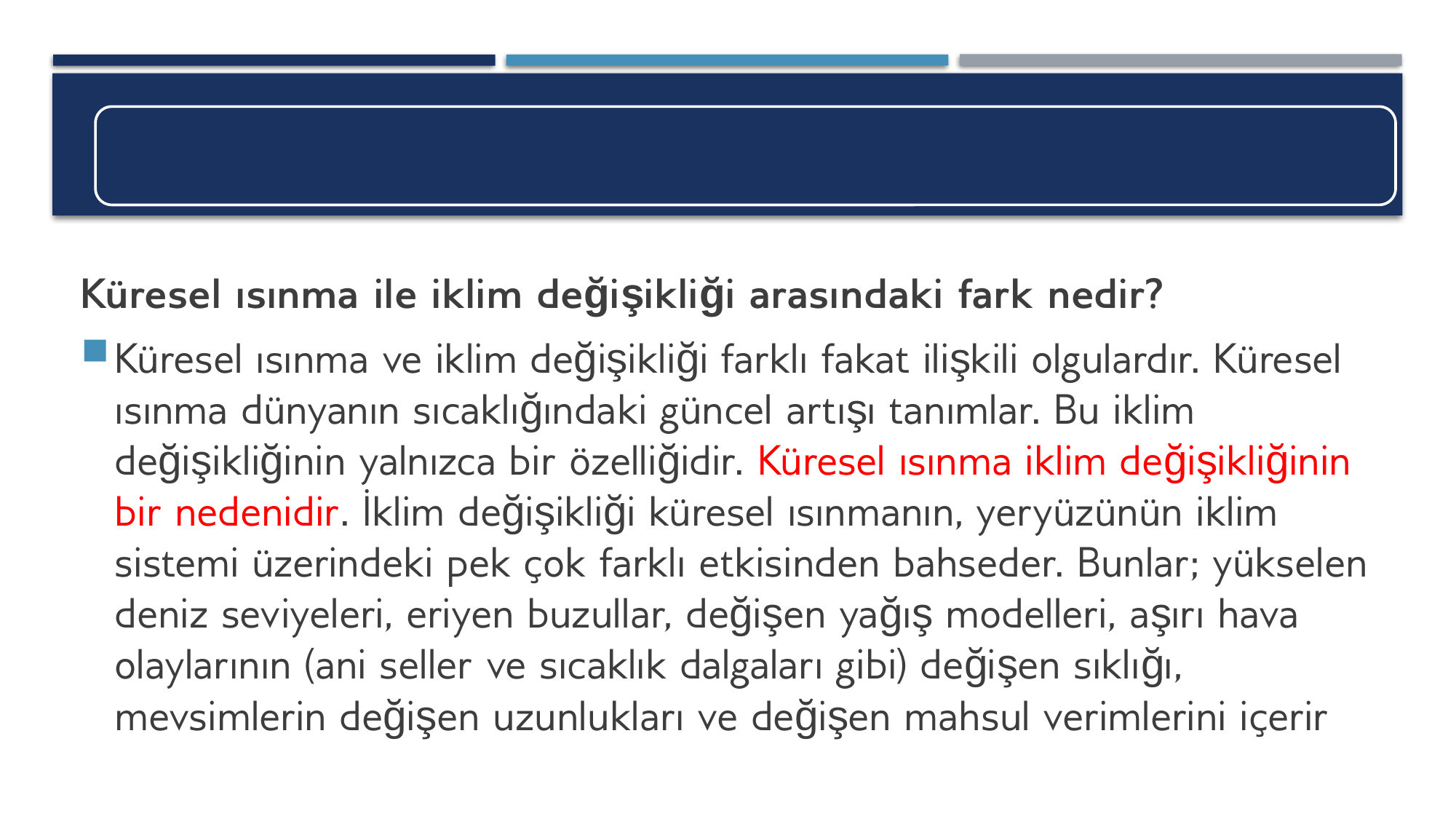

#

Küresel ısınma ile iklim değişikliği arasındaki fark nedir?
Küresel ısınma ve iklim değişikliği farklı fakat ilişkili olgulardır. Küresel ısınma dünyanın sıcaklığındaki güncel artışı tanımlar. Bu iklim değişikliğinin yalnızca bir özelliğidir. Küresel ısınma iklim değişikliğinin bir nedenidir. İklim değişikliği küresel ısınmanın, yeryüzünün iklim sistemi üzerindeki pek çok farklı etkisinden bahseder. Bunlar; yükselen deniz seviyeleri, eriyen buzullar, değişen yağış modelleri, aşırı hava olaylarının (ani seller ve sıcaklık dalgaları gibi) değişen sıklığı, mevsimlerin değişen uzunlukları ve değişen mahsul verimlerini içerir